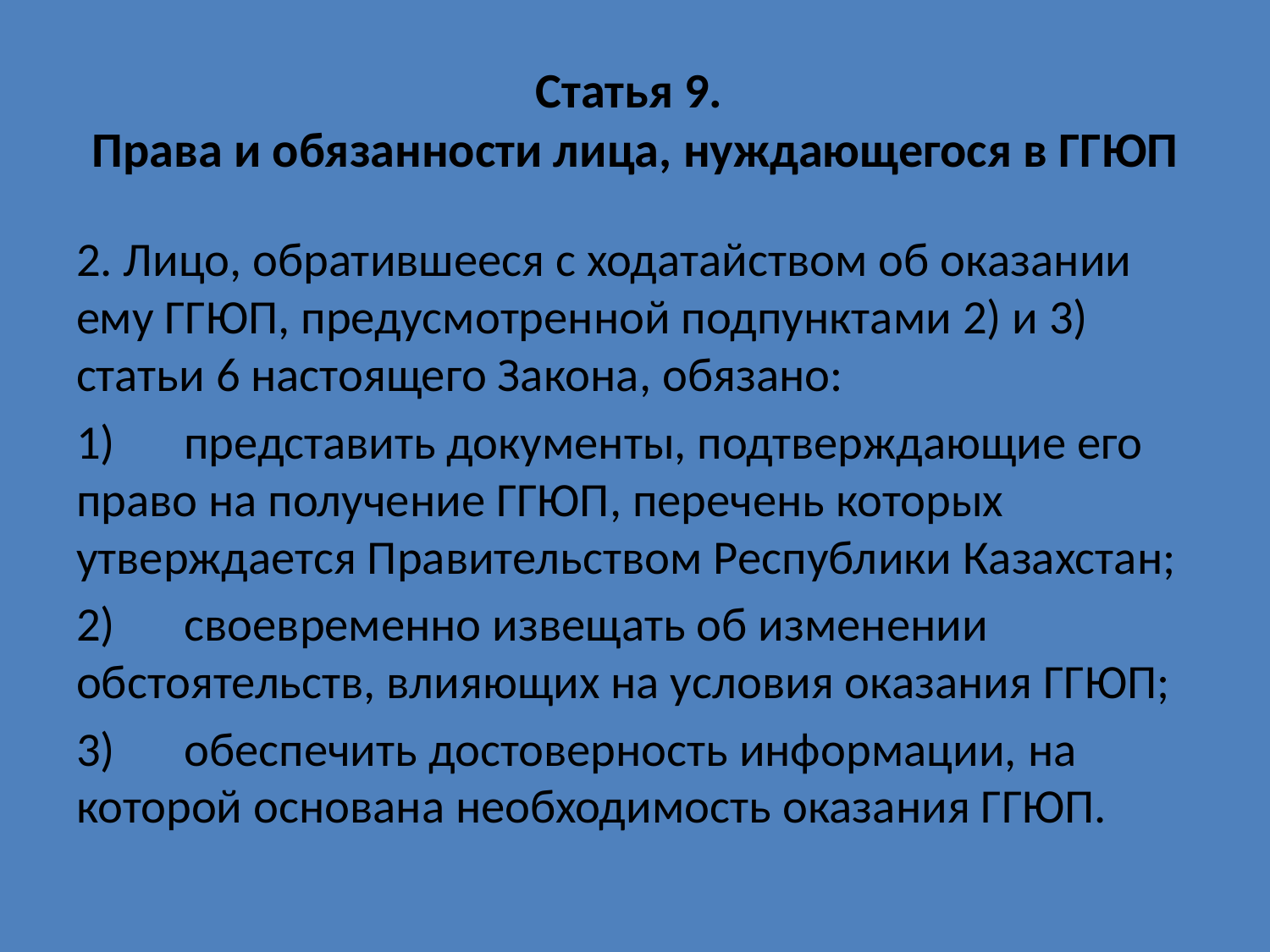

# Статья 9. Права и обязанности лица, нуждающегося в ГГЮП
2. Лицо, обратившееся с ходатайством об оказании ему ГГЮП, предусмотренной подпунктами 2) и 3) статьи 6 настоящего Закона, обязано:
1)	представить документы, подтверждающие его право на получение ГГЮП, перечень которых утверждается Правительством Республики Казахстан;
2)	своевременно извещать об изменении обстоятельств, влияющих на условия оказания ГГЮП;
3)	обеспечить достоверность информации, на которой основана необходимость оказания ГГЮП.